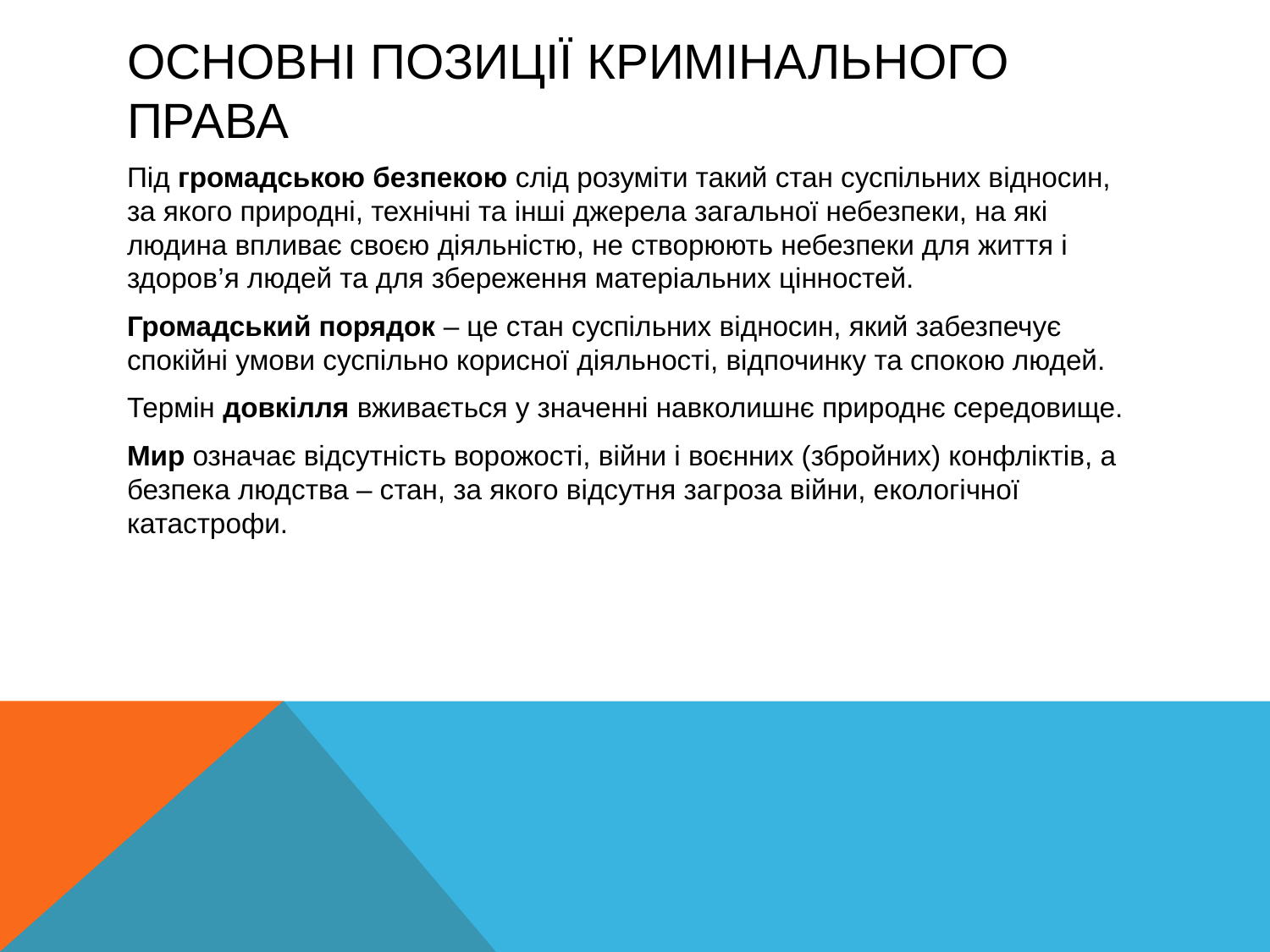

# Основні позиції кримінального права
Під громадською безпекою слід розуміти такий стан суспільних відносин, за якого природні, технічні та інші джерела загальної небезпеки, на які людина впливає своєю діяльністю, не створюють небезпеки для життя і здоров’я людей та для збереження матеріальних цінностей.
Громадський порядок – це стан суспільних відносин, який забезпечує спокійні умови суспільно корисної діяльності, відпочинку та спокою людей.
Термін довкілля вживається у значенні навколишнє природнє середовище.
Мир означає відсутність ворожості, війни і воєнних (збройних) конфліктів, а безпека людства – стан, за якого відсутня загроза війни, екологічної катастрофи.